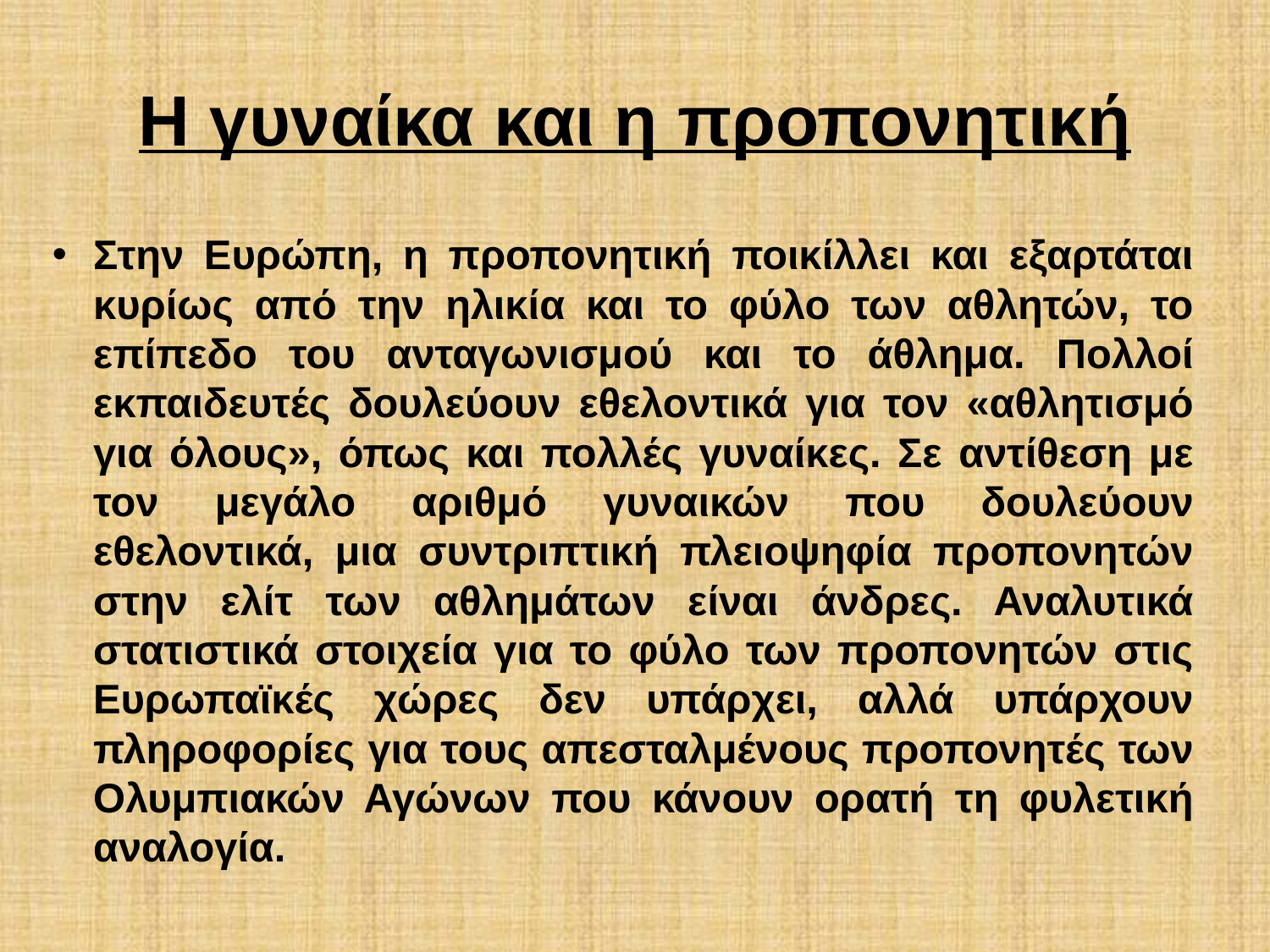

# Η γυναίκα και η προπονητική
Στην Ευρώπη, η προπονητική ποικίλλει και εξαρτάται κυρίως από την ηλικία και το φύλο των αθλητών, το επίπεδο του ανταγωνισμού και το άθλημα. Πολλοί εκπαιδευτές δουλεύουν εθελοντικά για τον «αθλητισμό για όλους», όπως και πολλές γυναίκες. Σε αντίθεση με τον μεγάλο αριθμό γυναικών που δουλεύουν εθελοντικά, μια συντριπτική πλειοψηφία προπονητών στην ελίτ των αθλημάτων είναι άνδρες. Αναλυτικά στατιστικά στοιχεία για το φύλο των προπονητών στις Ευρωπαϊκές χώρες δεν υπάρχει, αλλά υπάρχουν πληροφορίες για τους απεσταλμένους προπονητές των Ολυμπιακών Αγώνων που κάνουν ορατή τη φυλετική αναλογία.